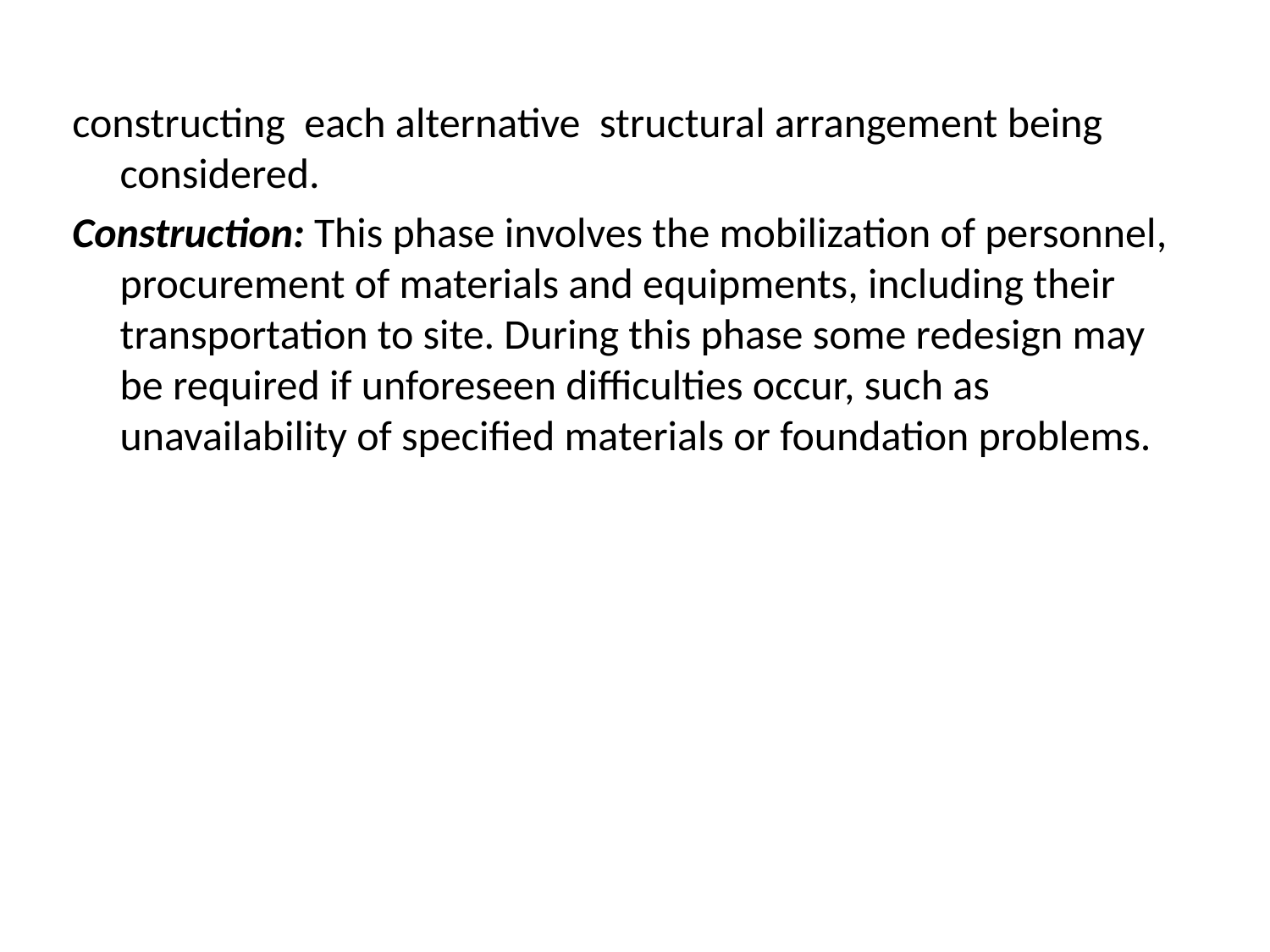

constructing  each alternative  structural arrangement being considered.
Construction: This phase involves the mobilization of personnel, procurement of materials and equipments, including their transportation to site. During this phase some redesign may be required if unforeseen difficulties occur, such as unavailability of specified materials or foundation problems.